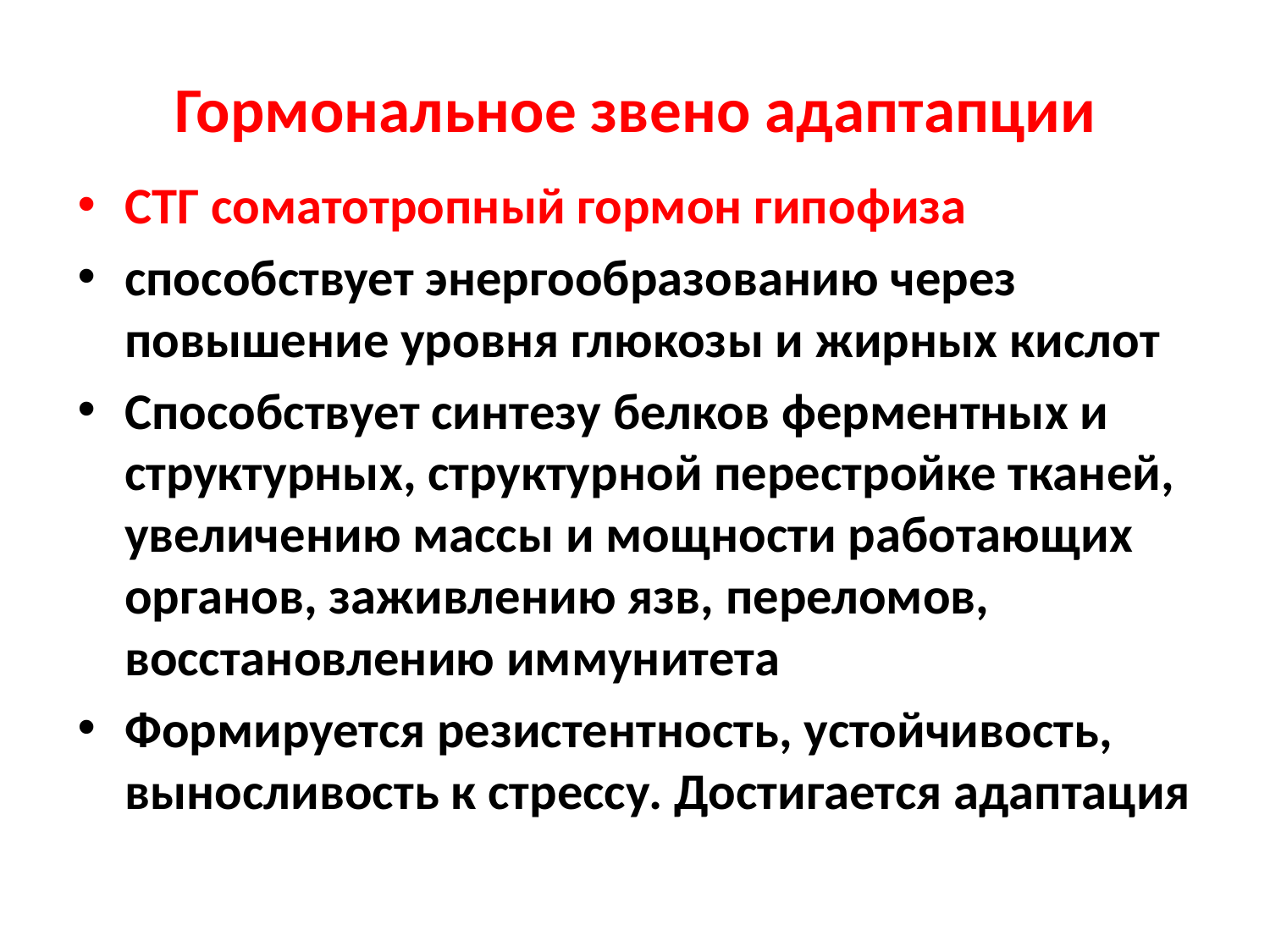

# Гормональное звено адаптапции
СТГ соматотропный гормон гипофиза
способствует энергообразованию через повышение уровня глюкозы и жирных кислот
Способствует синтезу белков ферментных и структурных, структурной перестройке тканей, увеличению массы и мощности работающих органов, заживлению язв, переломов, восстановлению иммунитета
Формируется резистентность, устойчивость, выносливость к стрессу. Достигается адаптация